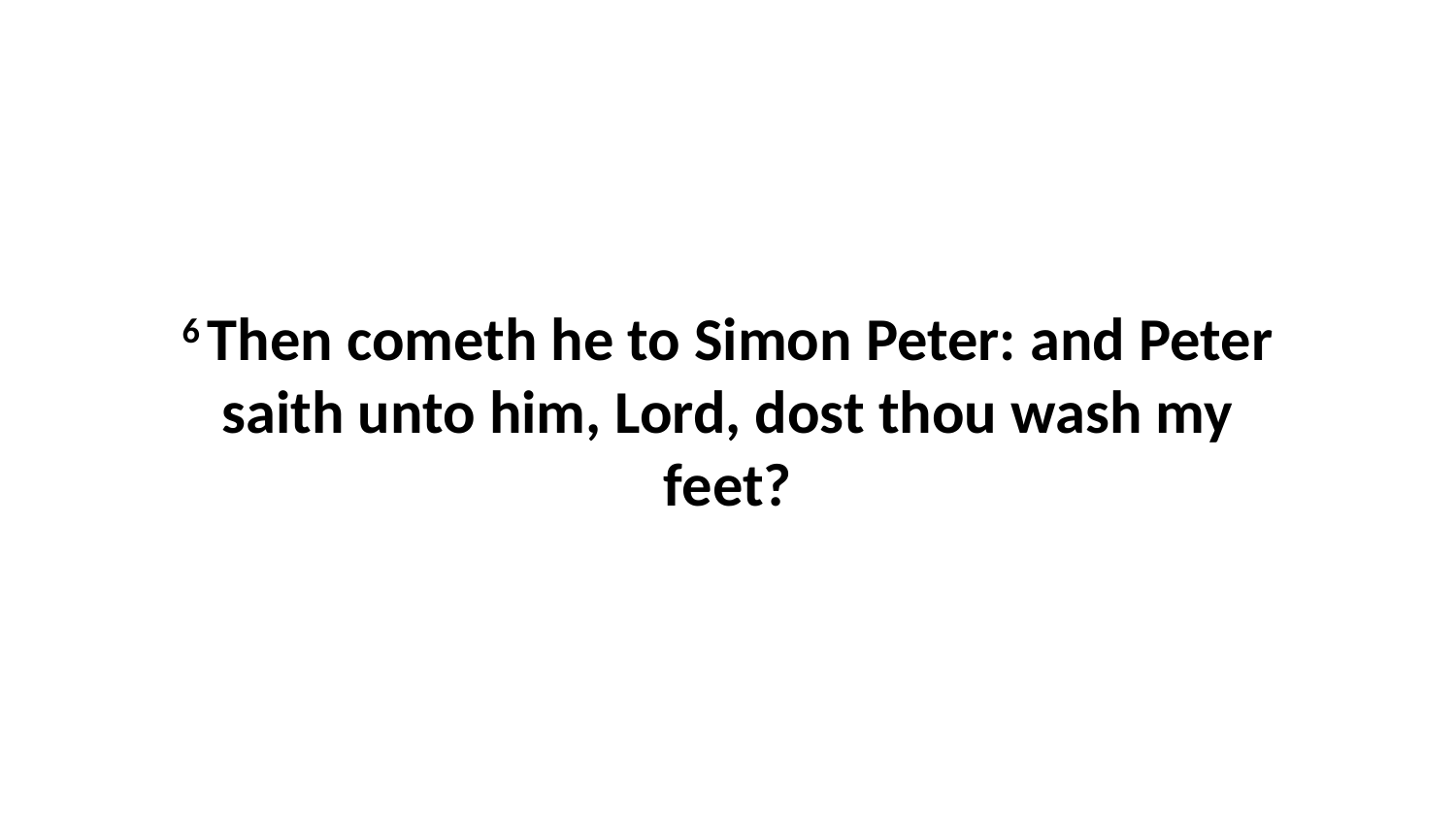

6 Then cometh he to Simon Peter: and Peter saith unto him, Lord, dost thou wash my feet?